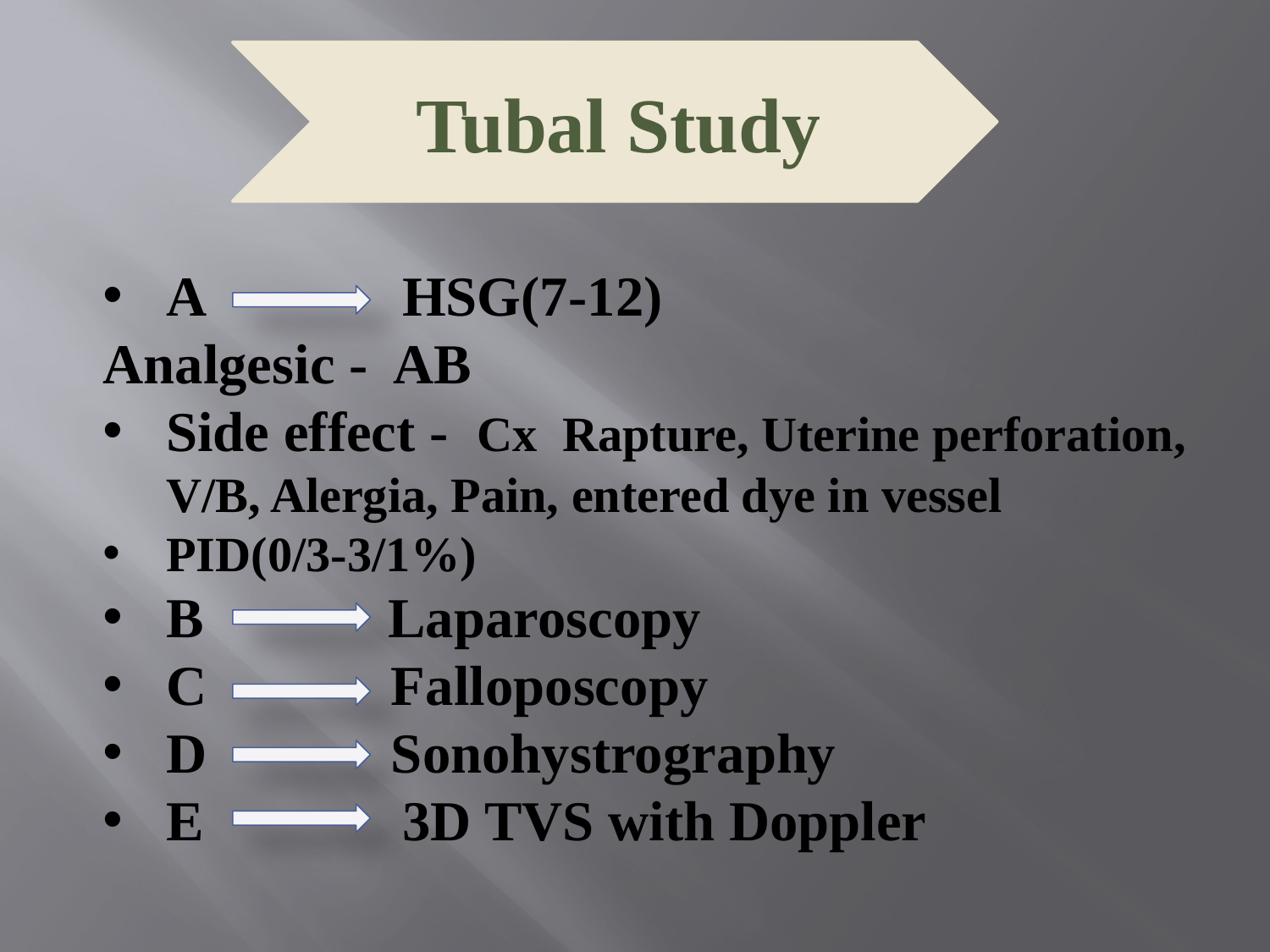

Tubal Study

A              HSG(7-12)
Analgesic -  AB
Side effect -  Cx  Rapture, Uterine perforation, V/B, Alergia, Pain, entered dye in vessel
PID(0/3-3/1%)
B             Laparoscopy
C             Falloposcopy
D             Sonohystrography
E              3D TVS with Doppler